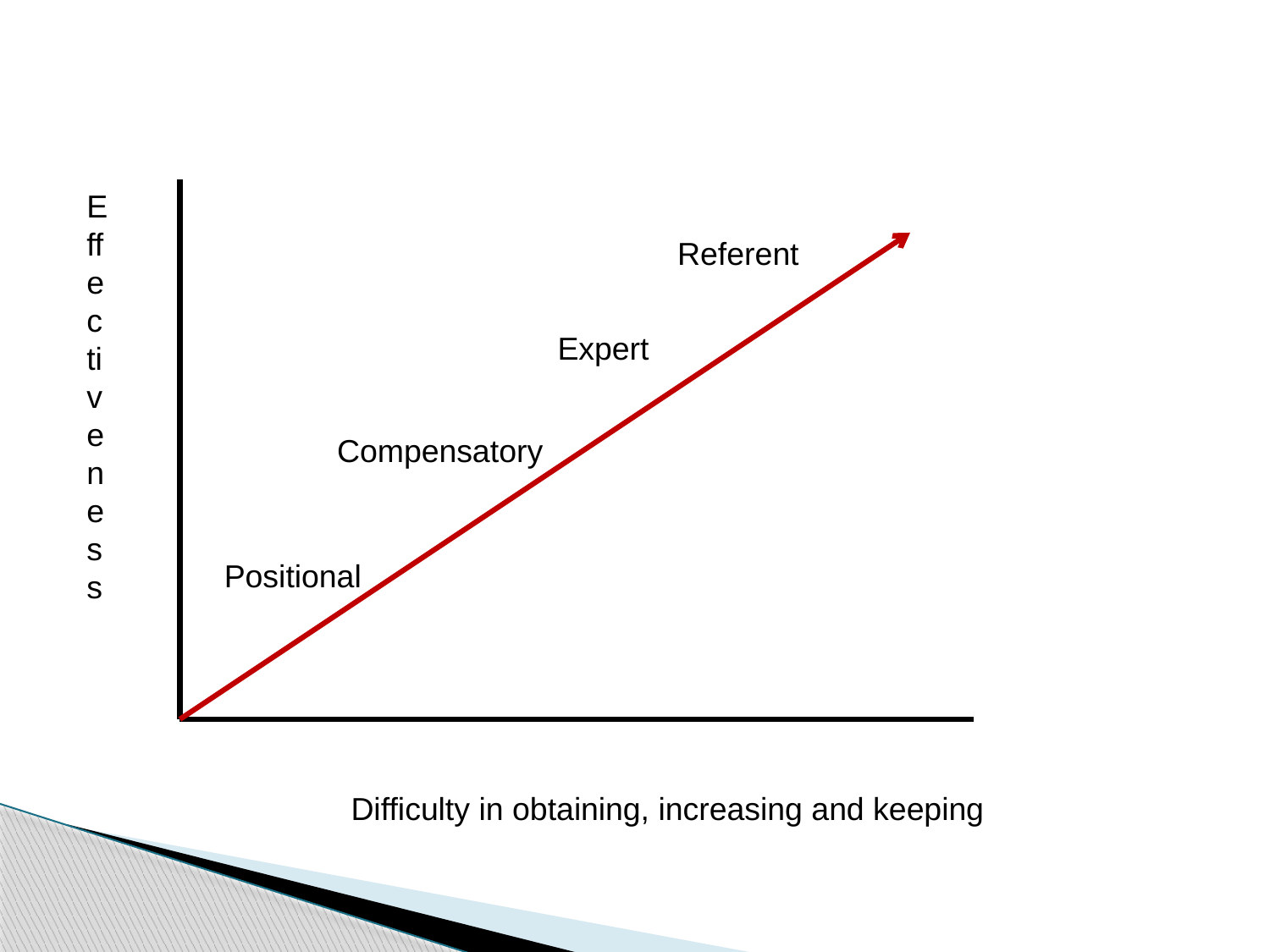

Effectiveness
Referent
Expert
Compensatory
Positional
Difficulty in obtaining, increasing and keeping